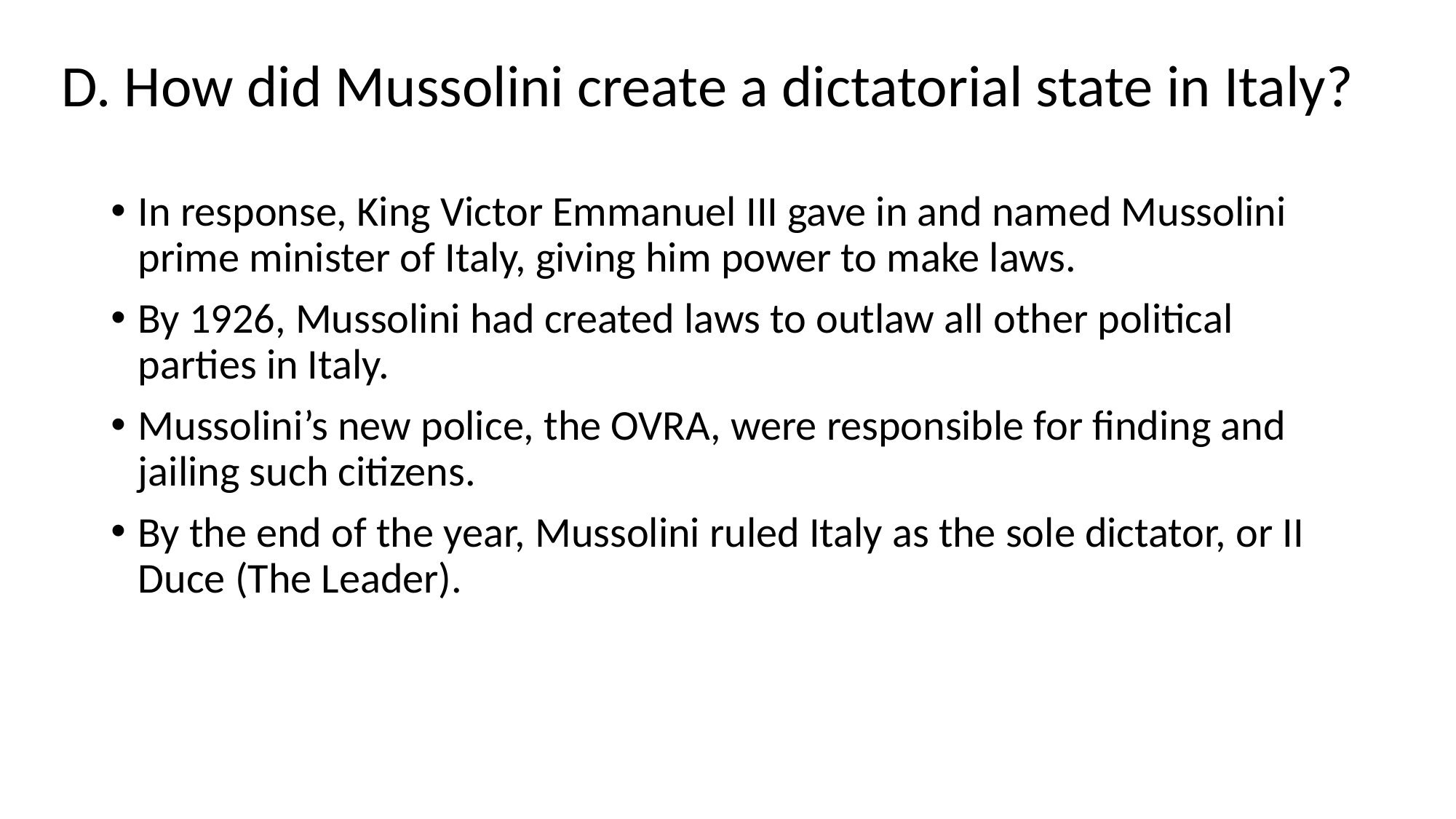

# D. How did Mussolini create a dictatorial state in Italy?
In response, King Victor Emmanuel III gave in and named Mussolini prime minister of Italy, giving him power to make laws.
By 1926, Mussolini had created laws to outlaw all other political parties in Italy.
Mussolini’s new police, the OVRA, were responsible for finding and jailing such citizens.
By the end of the year, Mussolini ruled Italy as the sole dictator, or II Duce (The Leader).